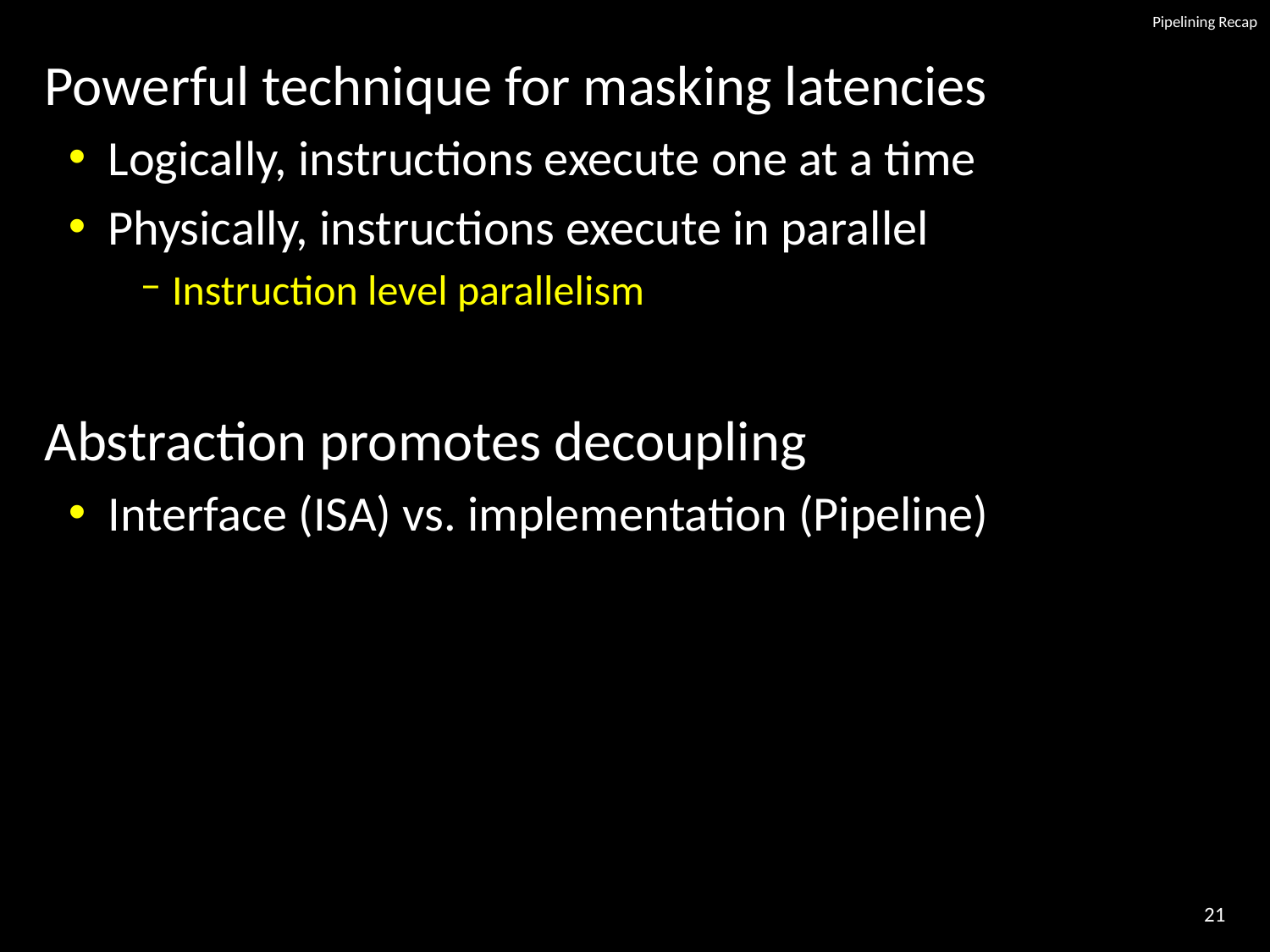

# Pipelining Recap
Powerful technique for masking latencies
Logically, instructions execute one at a time
Physically, instructions execute in parallel
Instruction level parallelism

Abstraction promotes decoupling
Interface (ISA) vs. implementation (Pipeline)